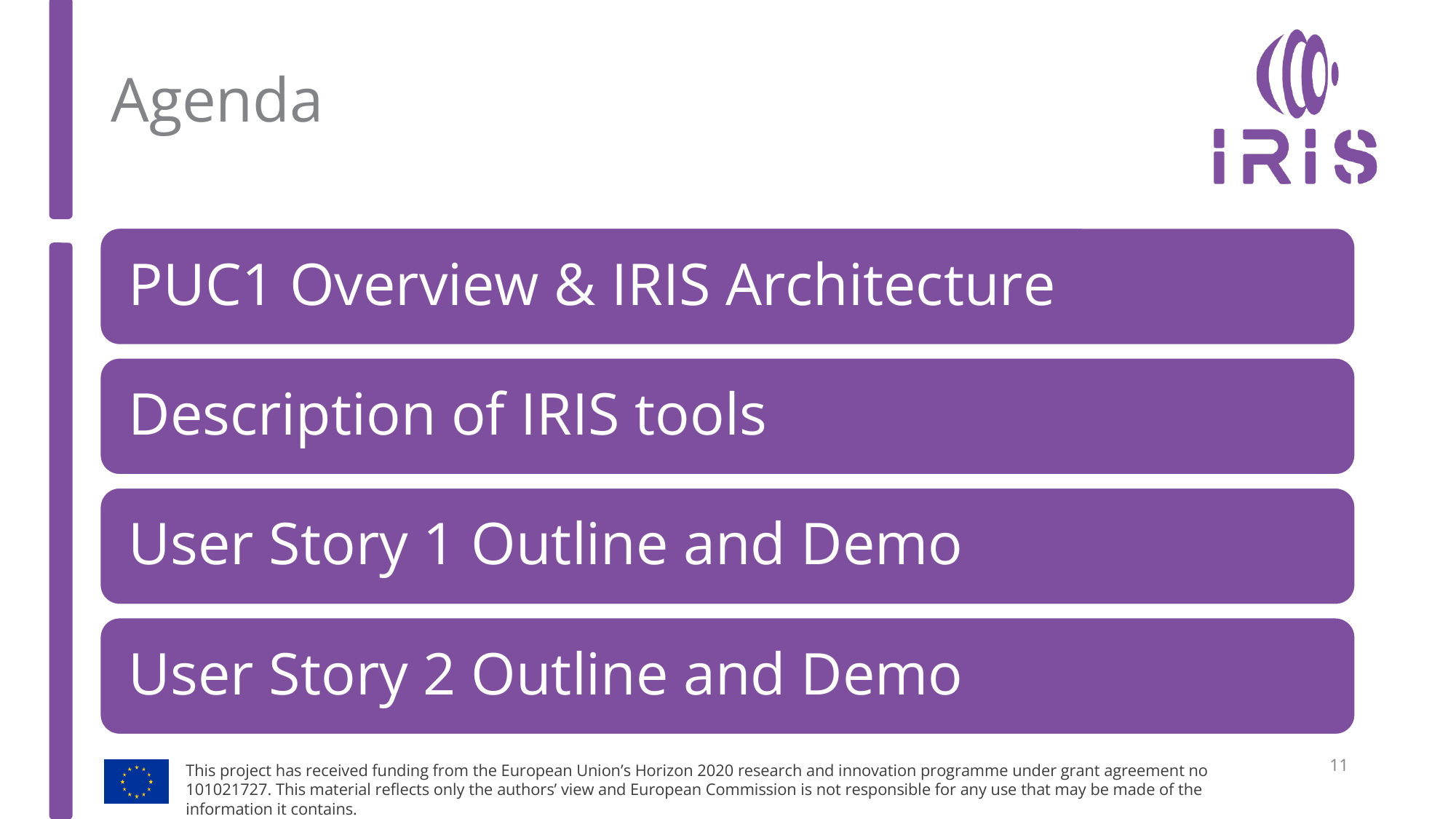

# Agenda
PUC1 Overview & IRIS Architecture
Description of IRIS tools
User Story 1 Outline and Demo
User Story 2 Outline and Demo
11